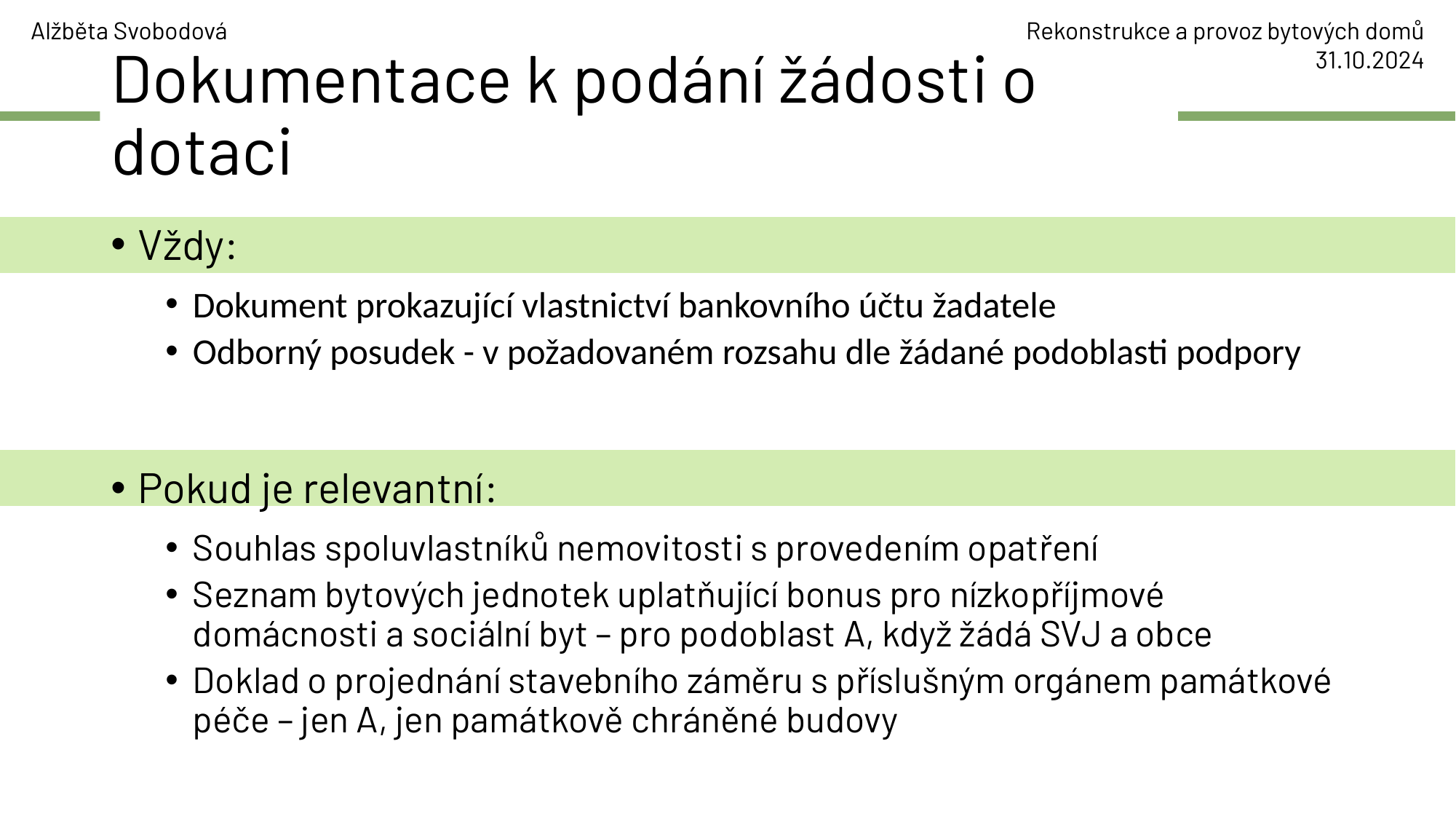

Rekonstrukce a provoz bytových domů
31.10.2024
Alžběta Svobodová
Dokumentace k podání žádosti o dotaci

Vždy:
Dokument prokazující vlastnictví bankovního účtu žadatele
Odborný posudek - v požadovaném rozsahu dle žádané podoblasti podpory

Pokud je relevantní:
Souhlas spoluvlastníků nemovitosti s provedením opatření
Seznam bytových jednotek uplatňující bonus pro nízkopříjmové domácnosti a sociální byt – pro podoblast A, když žádá SVJ a obce
Doklad o projednání stavebního záměru s příslušným orgánem památkové péče – jen A, jen památkově chráněné budovy